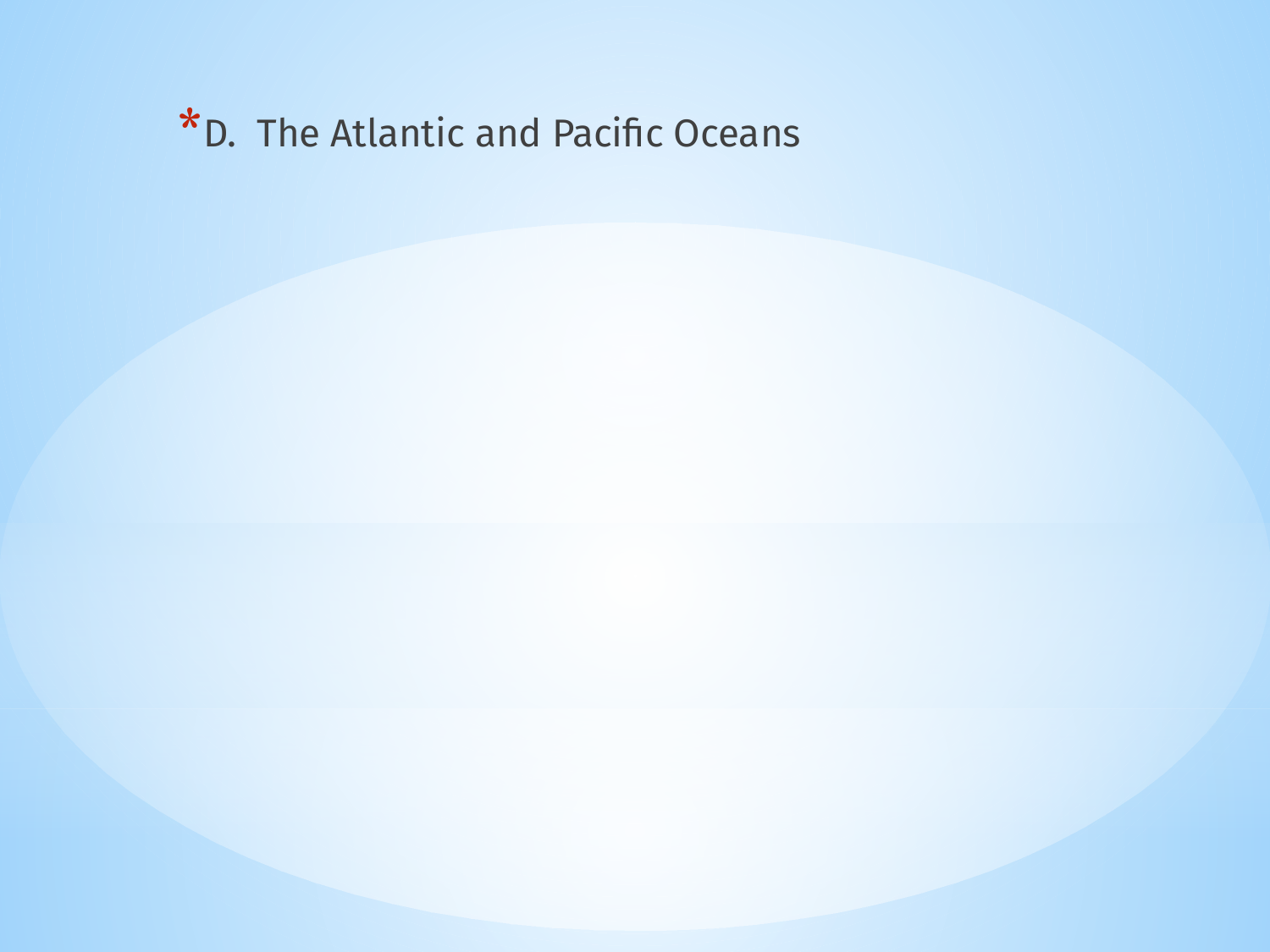

D.  The Atlantic and Pacific Oceans

#